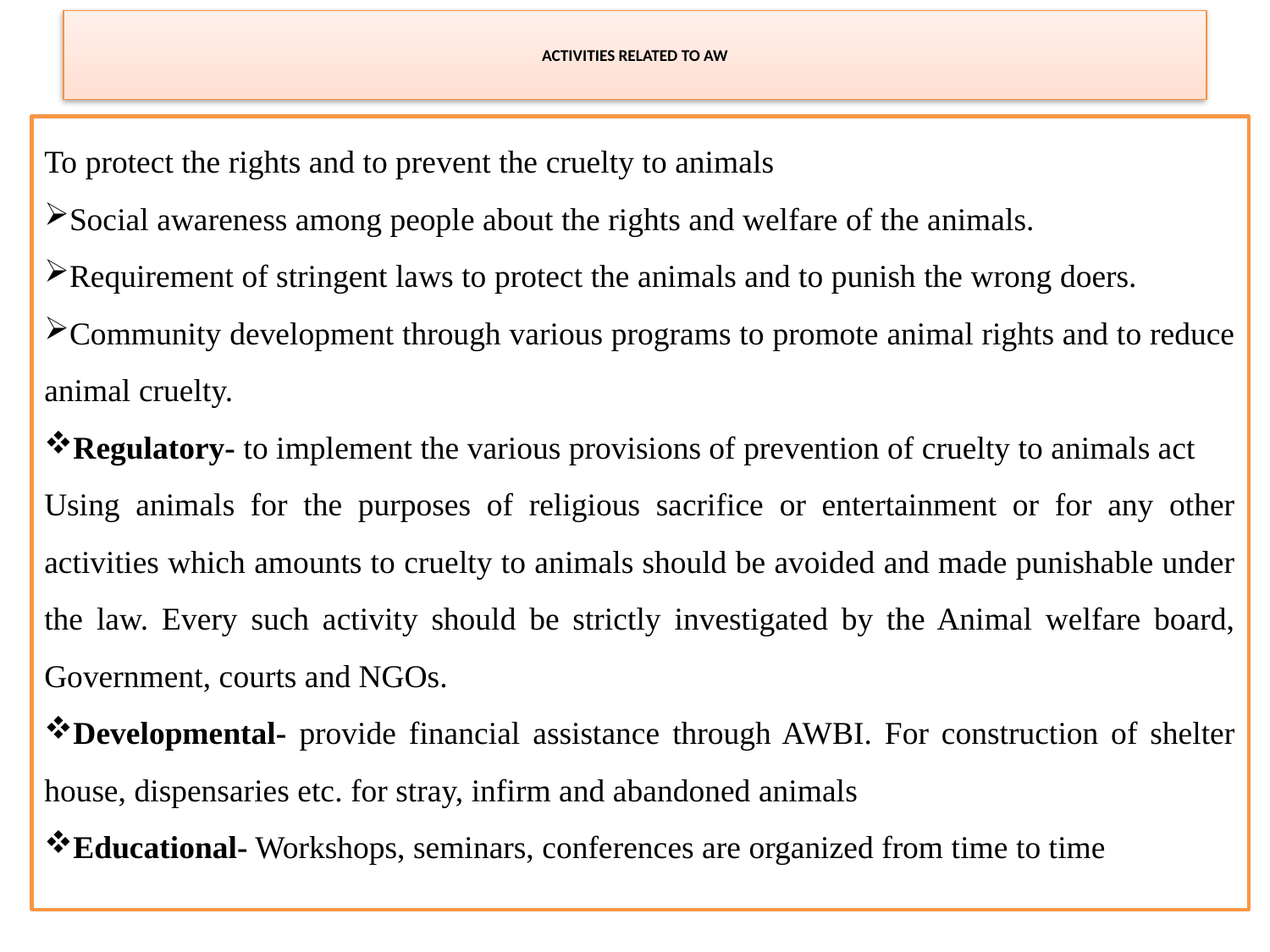

# ACTIVITIES RELATED TO AW
To protect the rights and to prevent the cruelty to animals
Social awareness among people about the rights and welfare of the animals.
Requirement of stringent laws to protect the animals and to punish the wrong doers.
Community development through various programs to promote animal rights and to reduce animal cruelty.
Regulatory- to implement the various provisions of prevention of cruelty to animals act
Using animals for the purposes of religious sacrifice or entertainment or for any other activities which amounts to cruelty to animals should be avoided and made punishable under the law. Every such activity should be strictly investigated by the Animal welfare board, Government, courts and NGOs.
Developmental- provide financial assistance through AWBI. For construction of shelter house, dispensaries etc. for stray, infirm and abandoned animals
Educational- Workshops, seminars, conferences are organized from time to time